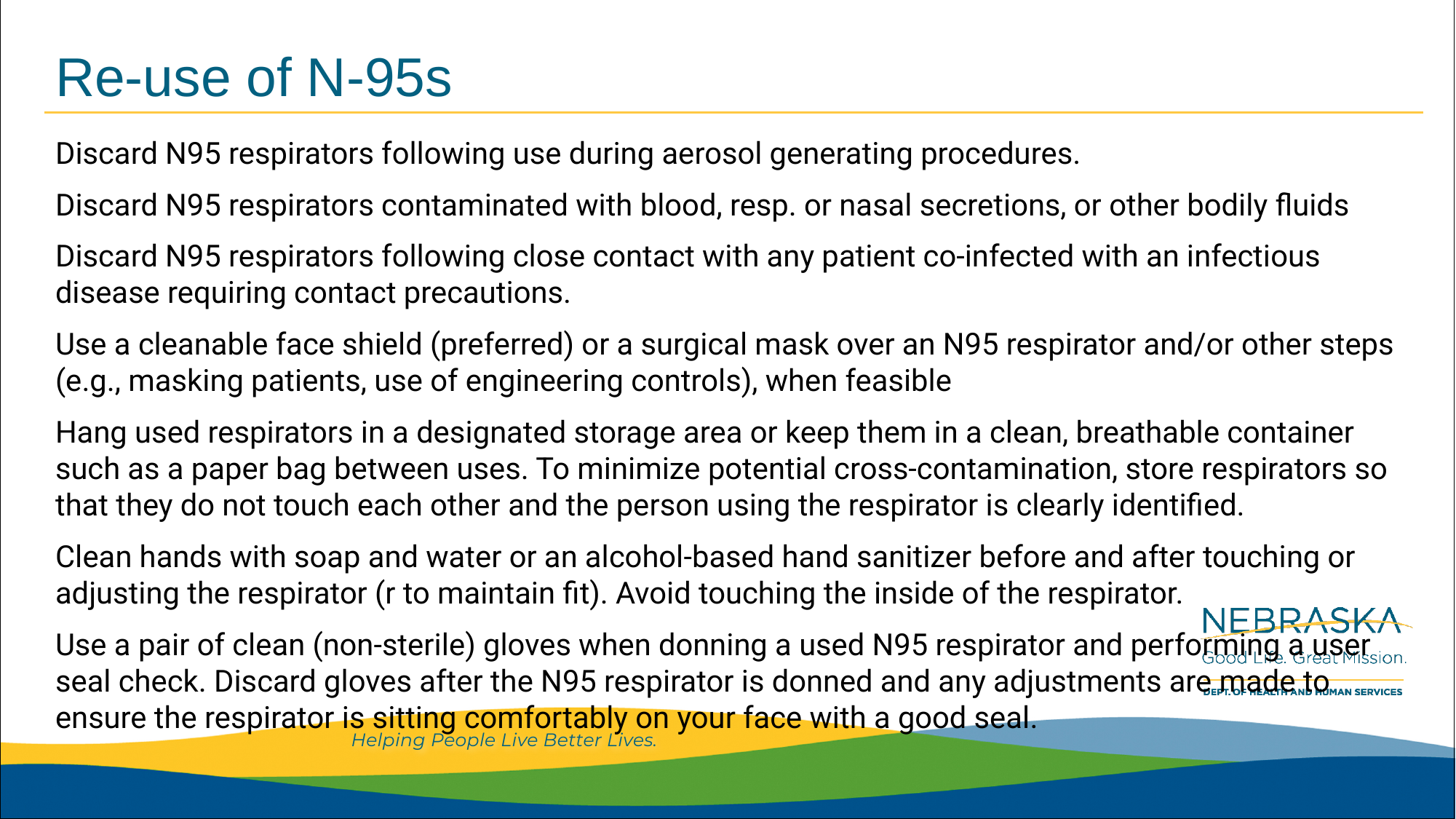

# Re-use of N-95s
Discard N95 respirators following use during aerosol generating procedures.
Discard N95 respirators contaminated with blood, resp. or nasal secretions, or other bodily fluids
Discard N95 respirators following close contact with any patient co-infected with an infectious disease requiring contact precautions.
Use a cleanable face shield (preferred) or a surgical mask over an N95 respirator and/or other steps (e.g., masking patients, use of engineering controls), when feasible
Hang used respirators in a designated storage area or keep them in a clean, breathable container such as a paper bag between uses. To minimize potential cross-contamination, store respirators so that they do not touch each other and the person using the respirator is clearly identified.
Clean hands with soap and water or an alcohol-based hand sanitizer before and after touching or adjusting the respirator (r to maintain fit). Avoid touching the inside of the respirator.
Use a pair of clean (non-sterile) gloves when donning a used N95 respirator and performing a user seal check. Discard gloves after the N95 respirator is donned and any adjustments are made to ensure the respirator is sitting comfortably on your face with a good seal.